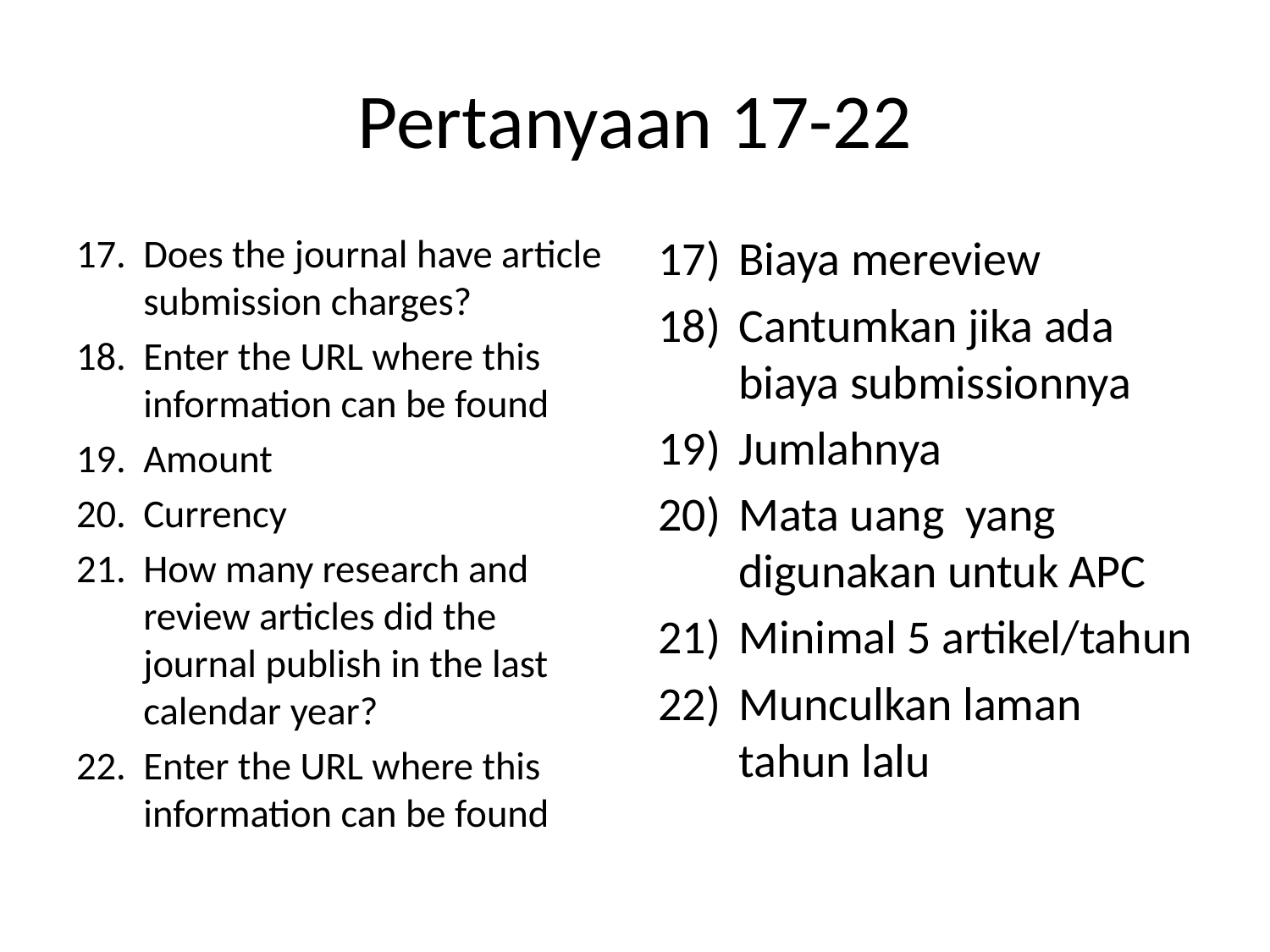

# Pertanyaan 17-22
Does the journal have article submission charges?
Enter the URL where this information can be found
Amount
Currency
How many research and review articles did the journal publish in the last calendar year?
Enter the URL where this information can be found
Biaya mereview
Cantumkan jika ada biaya submissionnya
Jumlahnya
Mata uang  yang digunakan untuk APC
Minimal 5 artikel/tahun
Munculkan laman tahun lalu